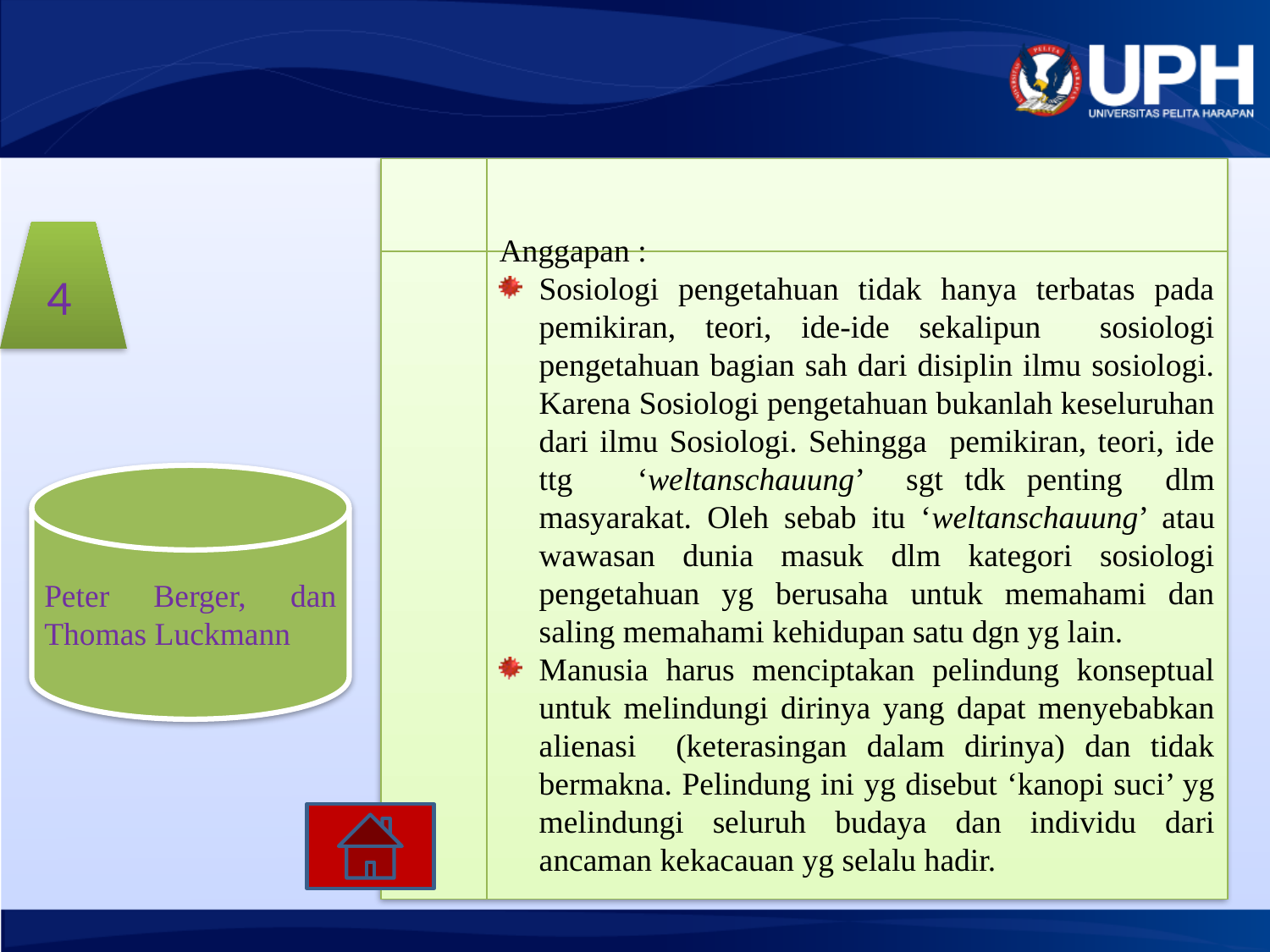

Anggapan :
Sosiologi pengetahuan tidak hanya terbatas pada pemikiran, teori, ide-ide sekalipun  sosiologi pengetahuan bagian sah dari disiplin ilmu sosiologi. Karena Sosiologi pengetahuan bukanlah keseluruhan dari ilmu Sosiologi. Sehingga  pemikiran, teori, ide ttg   ‘weltanschauung’  sgt tdk penting  dlm masyarakat. Oleh sebab itu ‘weltanschauung’ atau wawasan dunia masuk dlm kategori sosiologi pengetahuan yg berusaha untuk memahami dan saling memahami kehidupan satu dgn yg lain.
Manusia harus menciptakan pelindung konseptual untuk melindungi dirinya yang dapat menyebabkan alienasi  (keterasingan dalam dirinya) dan tidak bermakna. Pelindung ini yg disebut ‘kanopi suci’ yg melindungi seluruh budaya dan individu dari ancaman kekacauan yg selalu hadir.

4
Peter Berger, dan Thomas Luckmann